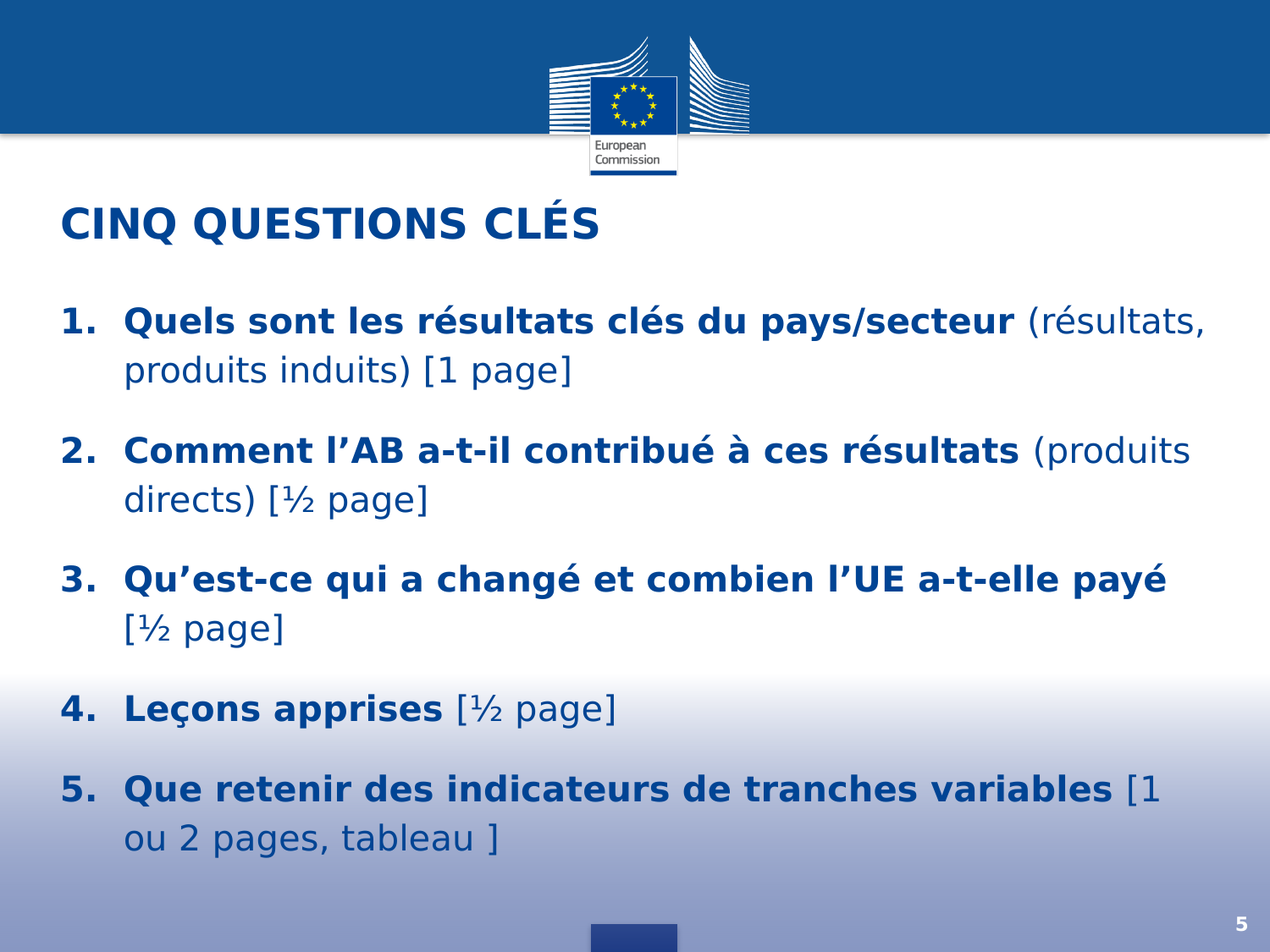

# Cinq questions clés
Quels sont les résultats clés du pays/secteur (résultats, produits induits) [1 page]
Comment l’AB a-t-il contribué à ces résultats (produits directs) [½ page]
Qu’est-ce qui a changé et combien l’UE a-t-elle payé [½ page]
Leçons apprises [½ page]
Que retenir des indicateurs de tranches variables [1 ou 2 pages, tableau ]

5